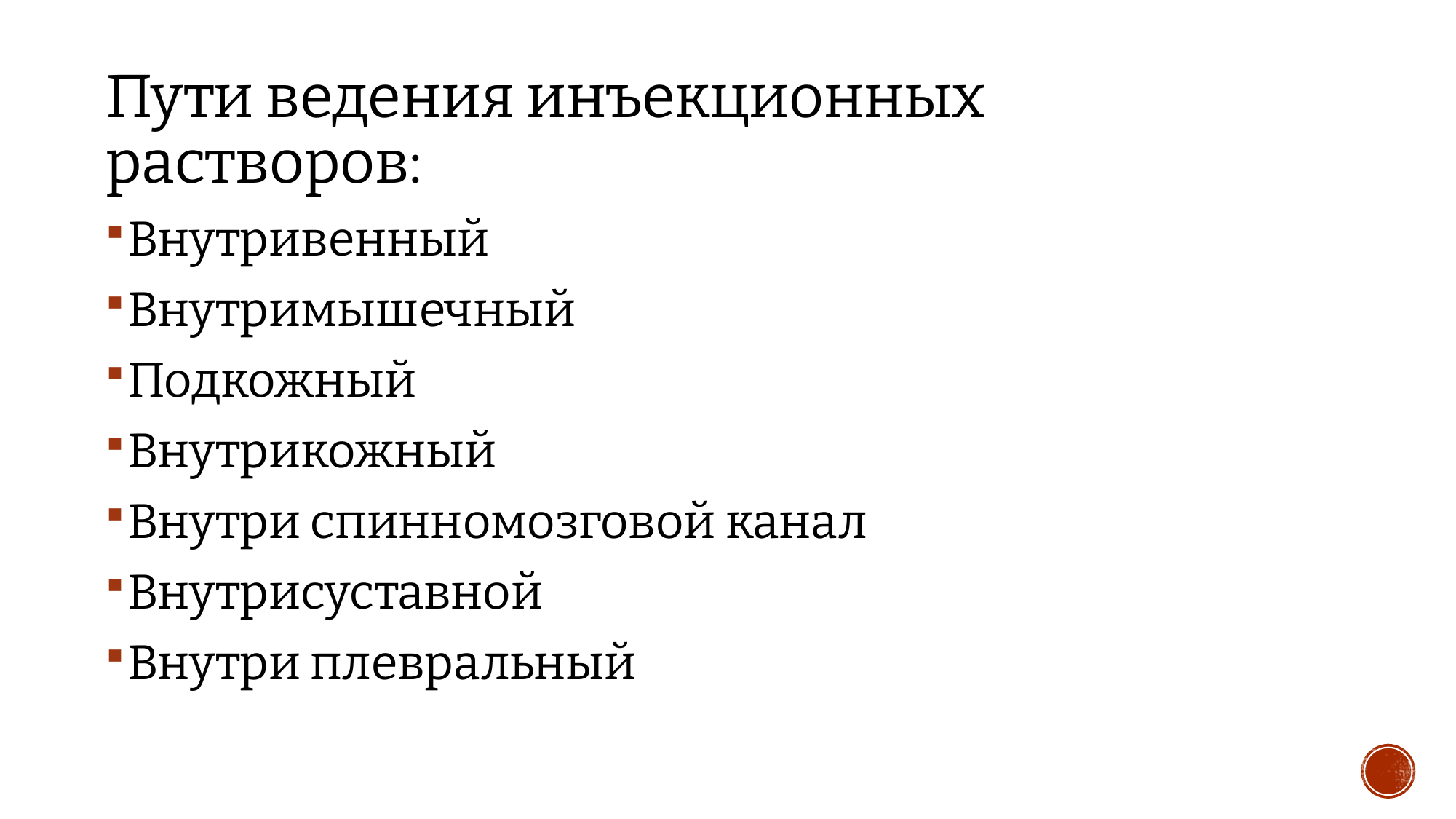

Пути ведения инъекционных растворов:
Внутривенный
Внутримышечный
Подкожный
Внутрикожный
Внутри спинномозговой канал
Внутрисуставной
Внутри плевральный